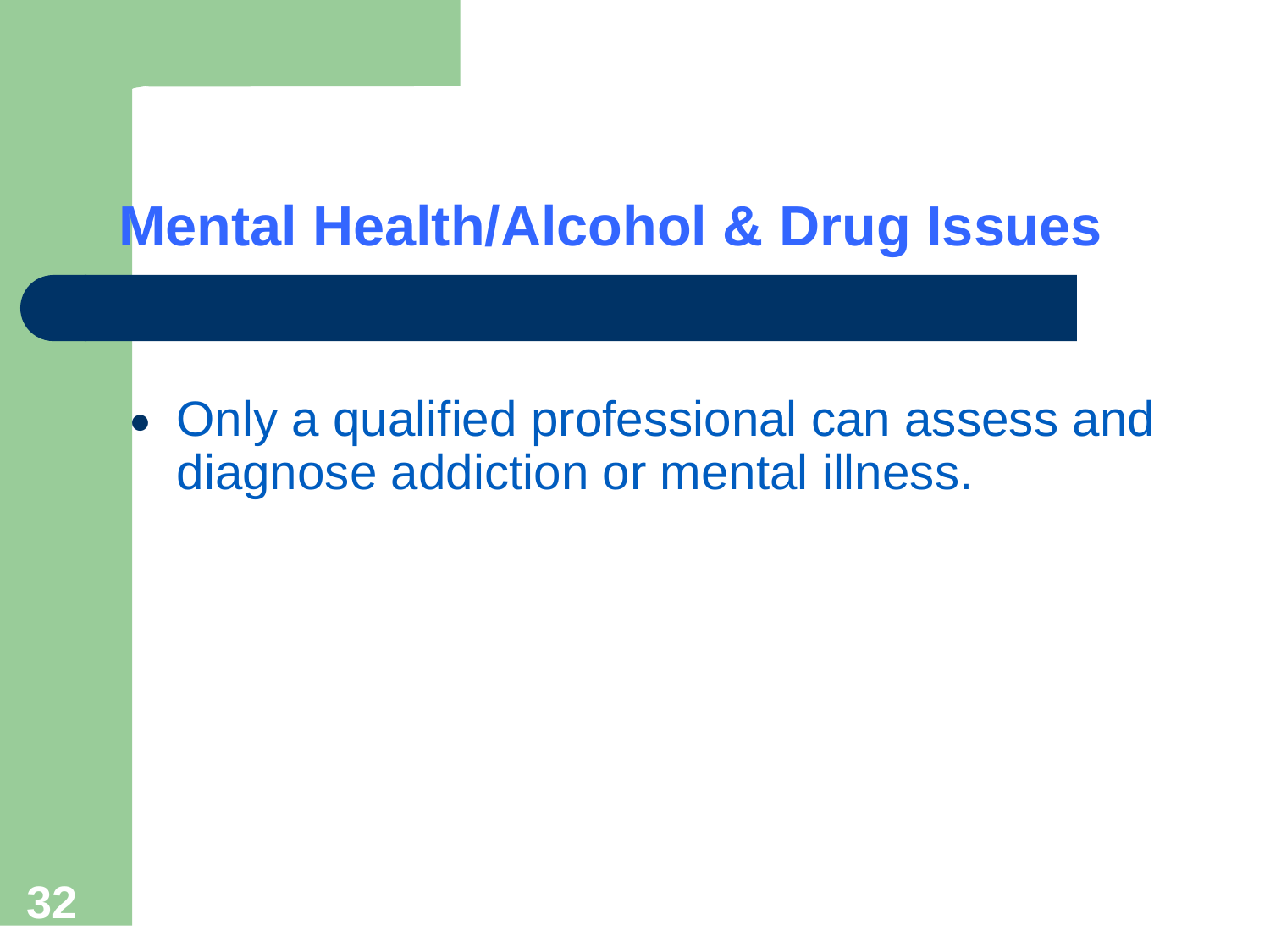

# Mental Health/Alcohol & Drug Issues

Only a qualified professional can assess and diagnose addiction or mental illness.

32